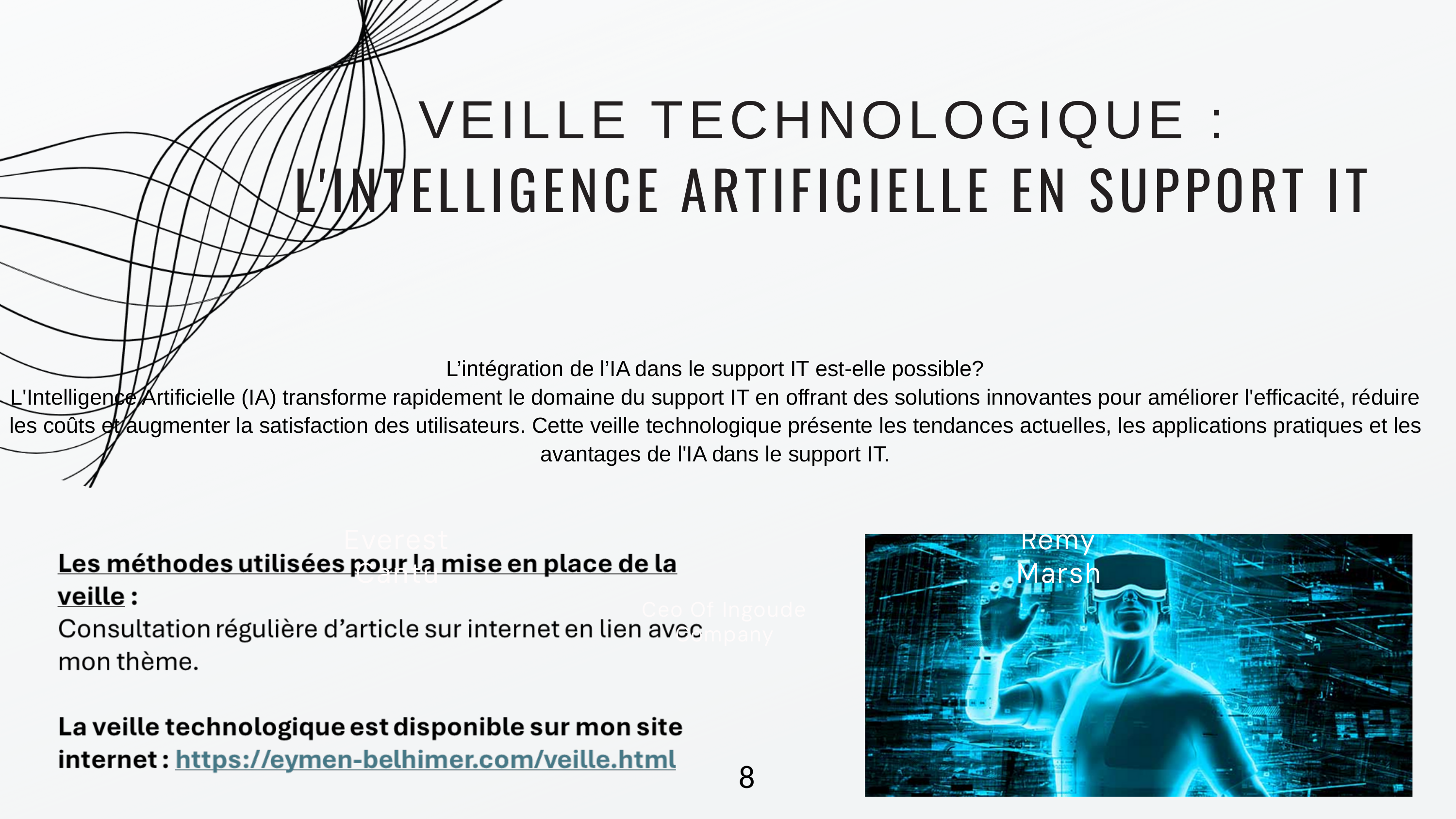

VEILLE TECHNOLOGIQUE :
L'INTELLIGENCE ARTIFICIELLE EN SUPPORT IT

L’intégration de l’IA dans le support IT est-elle possible?
L'Intelligence Artificielle (IA) transforme rapidement le domaine du support IT en offrant des solutions innovantes pour améliorer l'efficacité, réduire les coûts et augmenter la satisfaction des utilisateurs. Cette veille technologique présente les tendances actuelles, les applications pratiques et les avantages de l'IA dans le support IT.
Everest Cantu
Remy Marsh

Ceo Of Ingoude Company
8